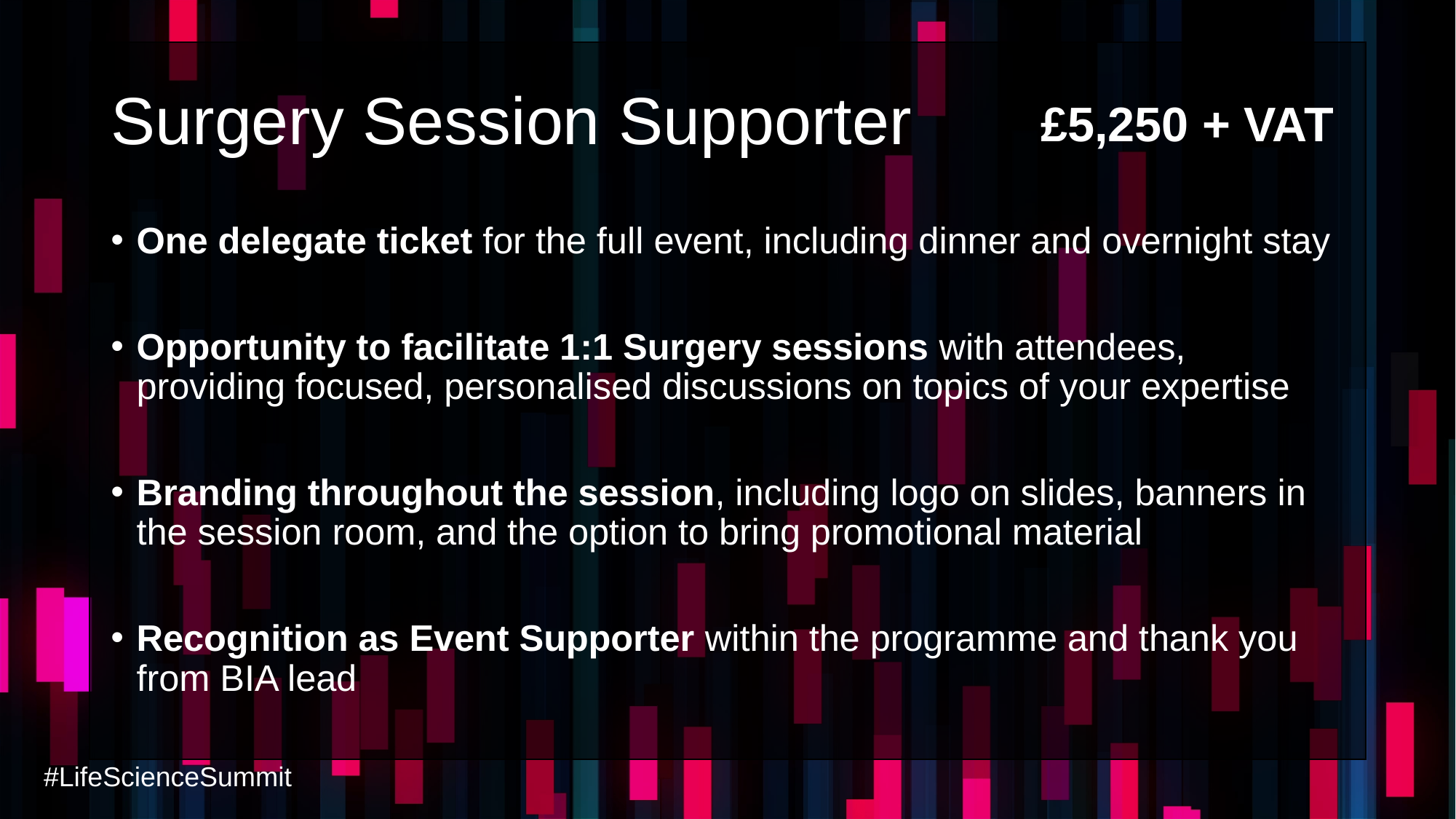

# Surgery Session Supporter
£5,250 + VAT
One delegate ticket for the full event, including dinner and overnight stay

Opportunity to facilitate 1:1 Surgery sessions with attendees, providing focused, personalised discussions on topics of your expertise

Branding throughout the session, including logo on slides, banners in the session room, and the option to bring promotional material

Recognition as Event Supporter within the programme and thank you from BIA lead